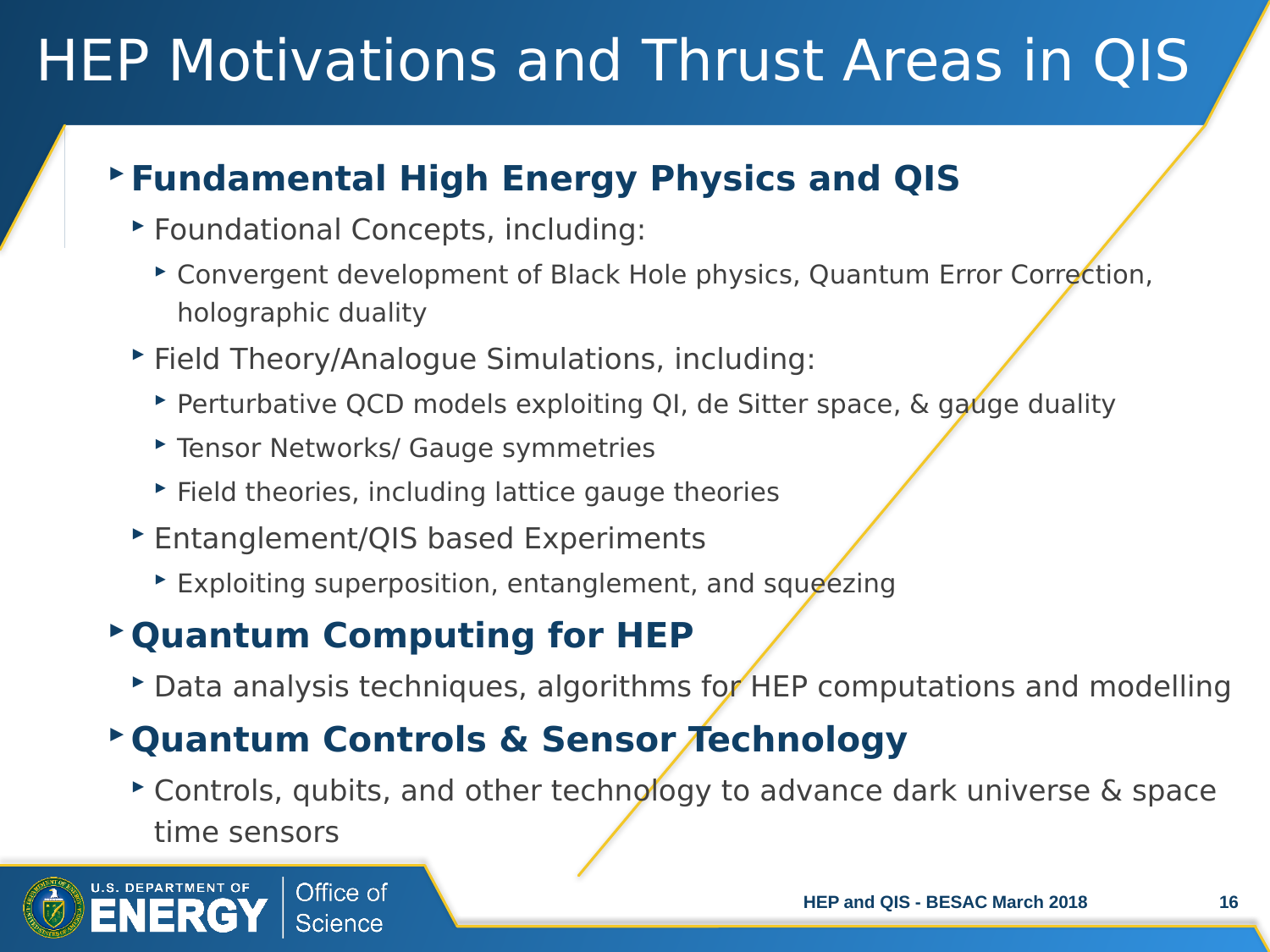

# HEP Motivations and Thrust Areas in QIS
Fundamental High Energy Physics and QIS
Foundational Concepts, including:
Convergent development of Black Hole physics, Quantum Error Correction, holographic duality
Field Theory/Analogue Simulations, including:
Perturbative QCD models exploiting QI, de Sitter space, & gauge duality
Tensor Networks/ Gauge symmetries
Field theories, including lattice gauge theories
Entanglement/QIS based Experiments
Exploiting superposition, entanglement, and squeezing
Quantum Computing for HEP
Data analysis techniques, algorithms for HEP computations and modelling
Quantum Controls & Sensor Technology
Controls, qubits, and other technology to advance dark universe & space time sensors

HEP and QIS - BESAC March 2018
16